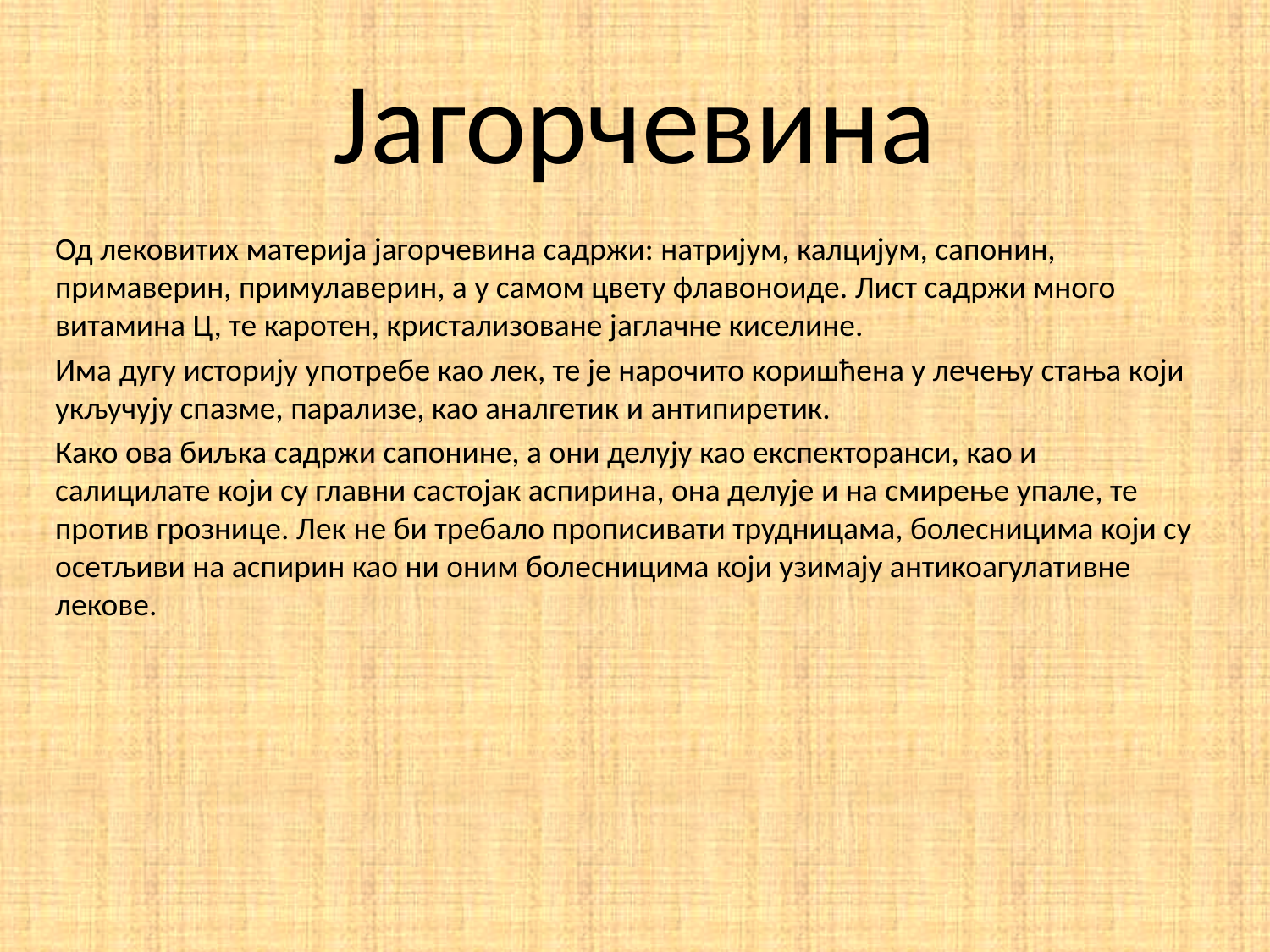

# Јагорчевина
Од лековитих материја јагорчевина садржи: натријум, калцијум, сапонин, примаверин, примулаверин, а у самом цвету флавоноиде. Лист садржи много витамина Ц, те каротен, кристализоване јаглачне киселине.
Има дугу историју употребе као лек, те је нарочито коришћена у лечењу стања који укључују спазме, парализе, као аналгетик и антипиретик.
Како ова биљка садржи сапонине, а они делују као експекторанси, као и салицилате који су главни састојак аспирина, она делује и на смирење упале, те против грознице. Лек не би требало прописивати трудницама, болесницима који су осетљиви на аспирин као ни оним болесницима који узимају антикоагулативне лекове.